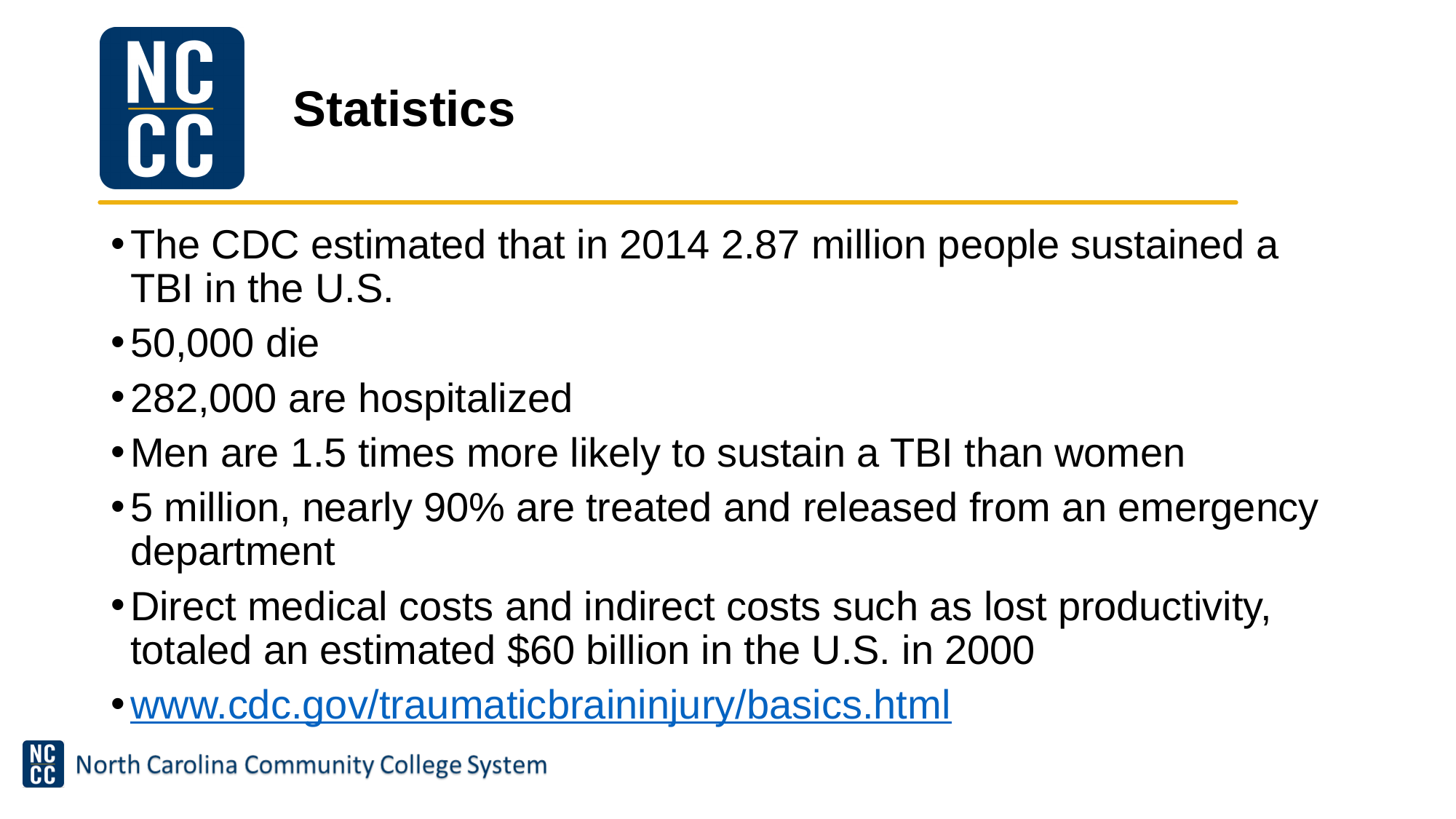

# Statistics
The CDC estimated that in 2014 2.87 million people sustained a TBI in the U.S.
50,000 die
282,000 are hospitalized
Men are 1.5 times more likely to sustain a TBI than women
5 million, nearly 90% are treated and released from an emergency department
Direct medical costs and indirect costs such as lost productivity, totaled an estimated $60 billion in the U.S. in 2000
www.cdc.gov/traumaticbraininjury/basics.html